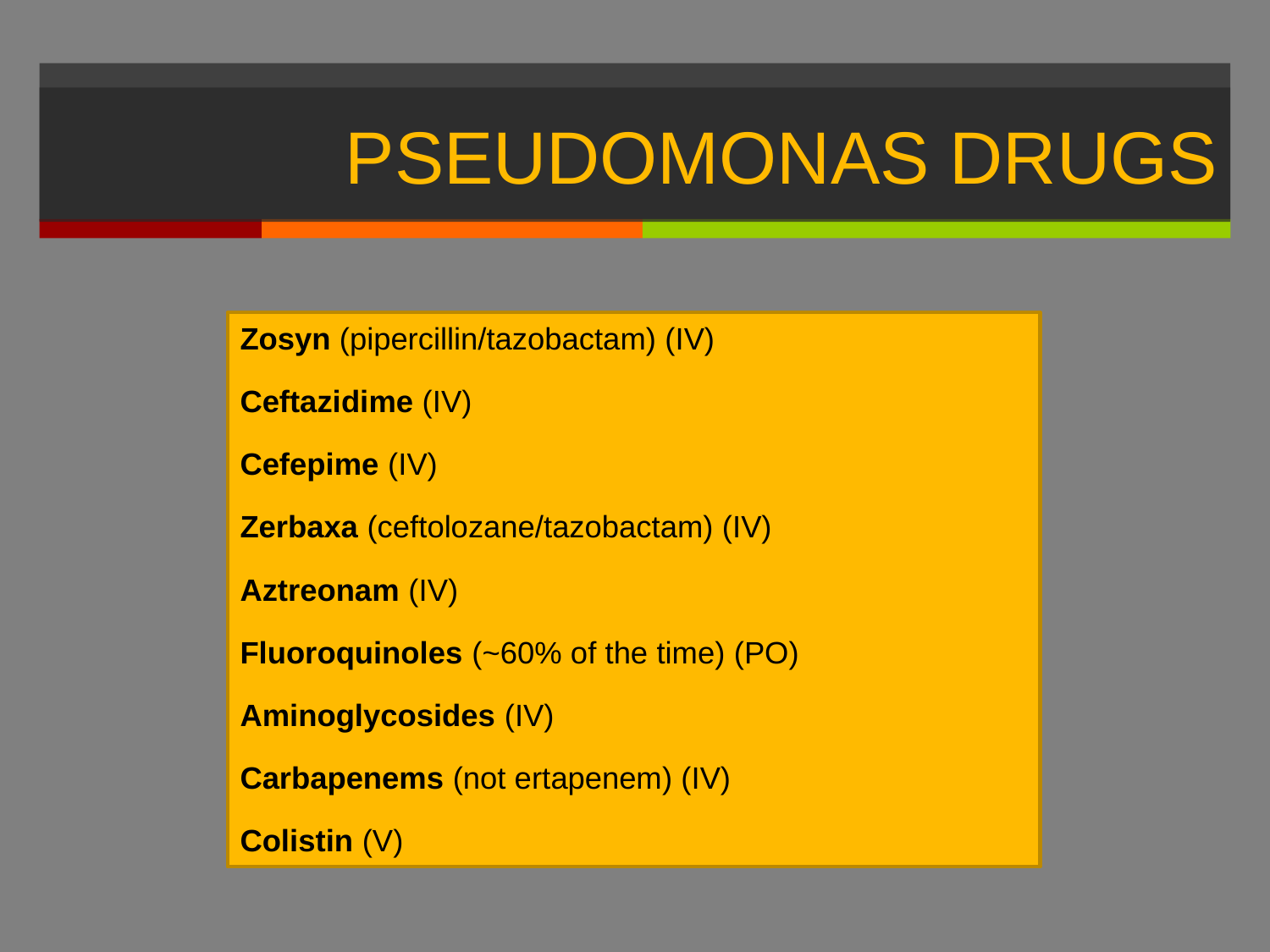

# PSEUDOMONAS DRUGS
Zosyn (pipercillin/tazobactam) (IV)
Ceftazidime (IV)
Cefepime (IV)
Zerbaxa (ceftolozane/tazobactam) (IV)
Aztreonam (IV)
Fluoroquinoles (~60% of the time) (PO)
Aminoglycosides (IV)
Carbapenems (not ertapenem) (IV)
Colistin (V)